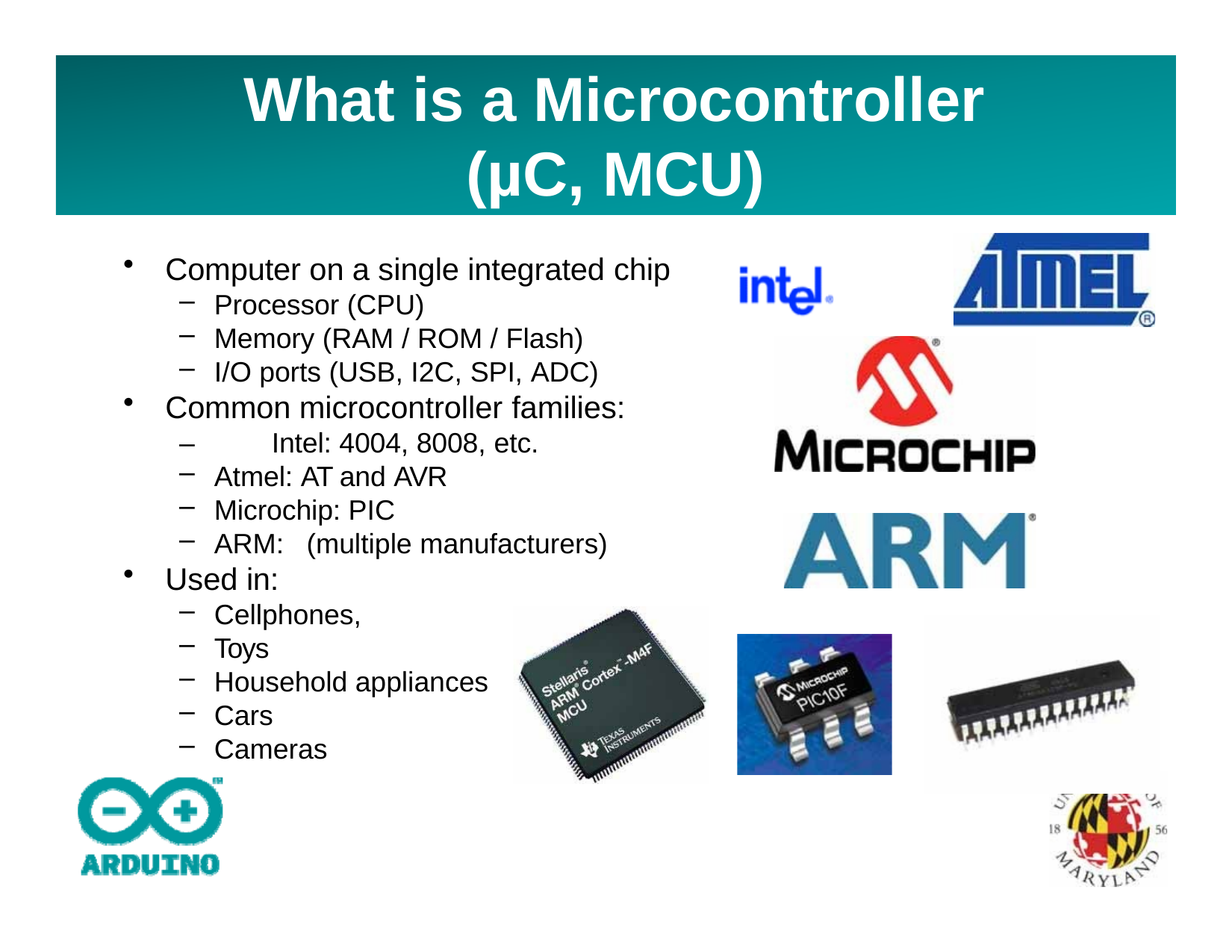

# What is a Microcontroller  (µC, MCU)

Computer on a single integrated chip
Processor (CPU)
Memory (RAM / ROM / Flash)
I/O ports (USB, I2C, SPI, ADC)
Common microcontroller families:
–	Intel: 4004, 8008, etc.
Atmel: AT and AVR
Microchip: PIC
ARM:	(multiple manufacturers)
Used in:
Cellphones,
Toys
Household appliances
Cars
Cameras